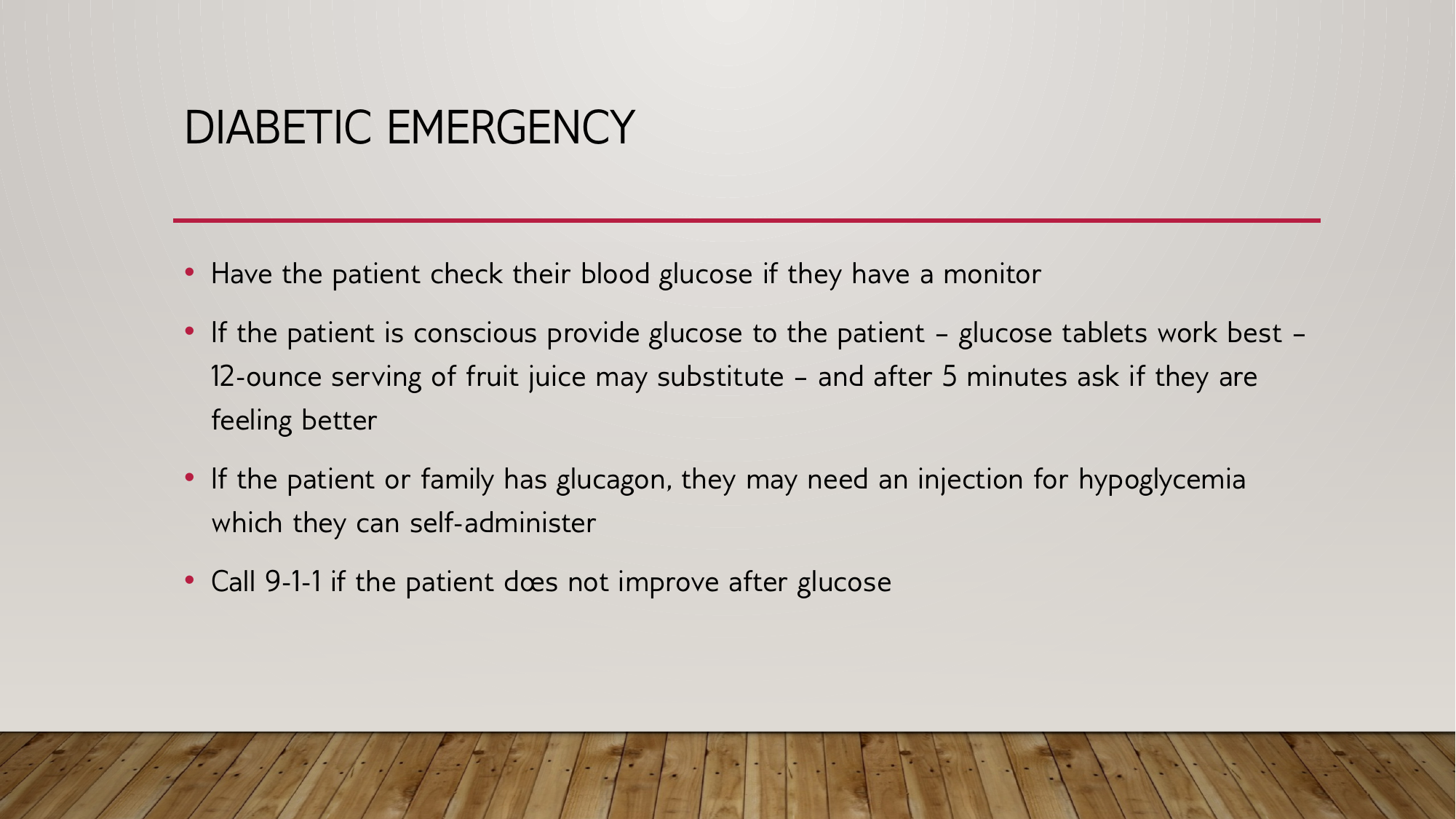

# diabetic emergency
Have the patient check their blood glucose if they have a monitor
If the patient is conscious provide glucose to the patient – glucose tablets work best – 12-ounce serving of fruit juice may substitute – and after 5 minutes ask if they are feeling better
If the patient or family has glucagon, they may need an injection for hypoglycemia which they can self-administer
Call 9-1-1 if the patient does not improve after glucose